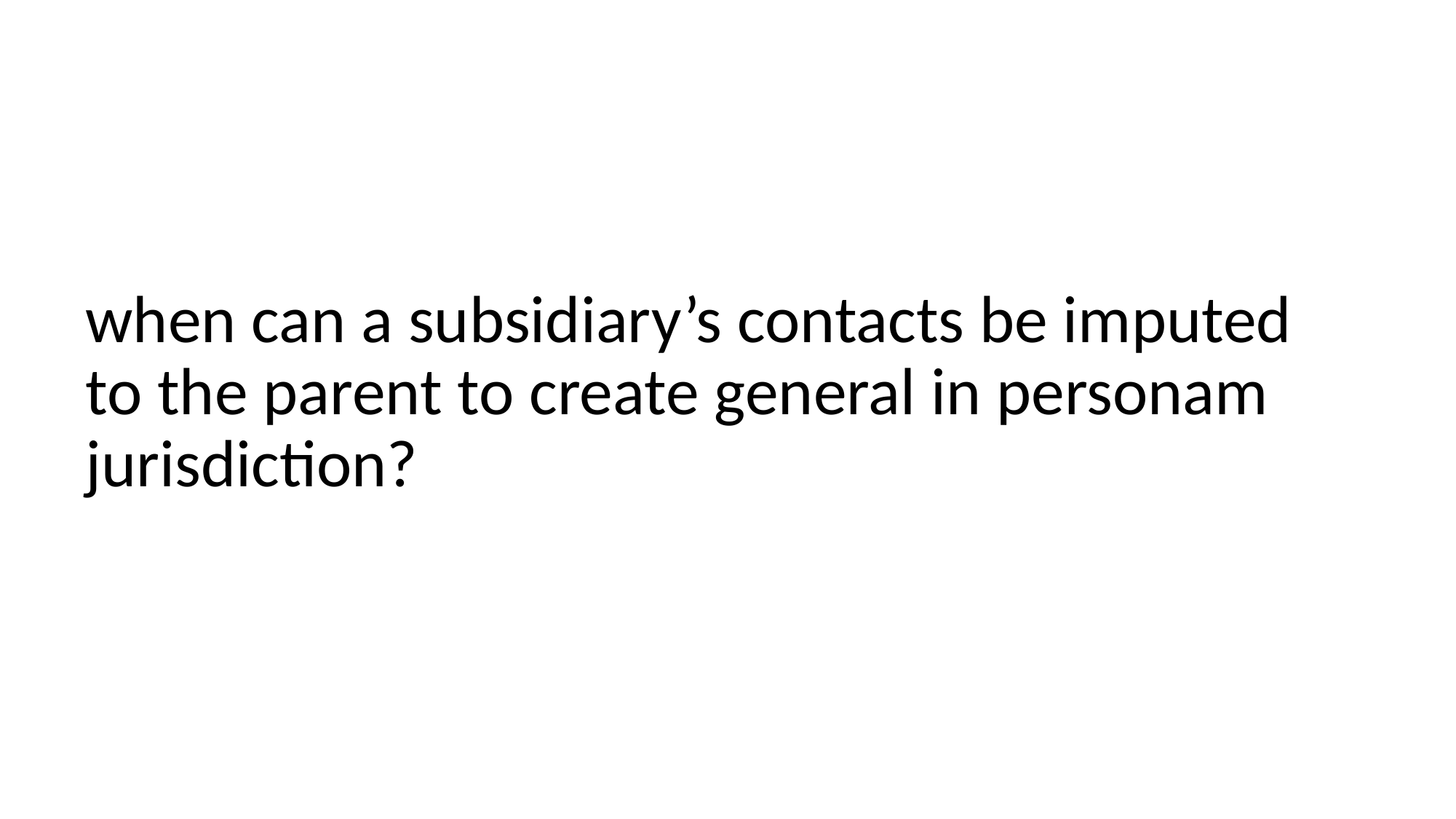

# when can a subsidiary’s contacts be imputed to the parent to create general in personam jurisdiction?